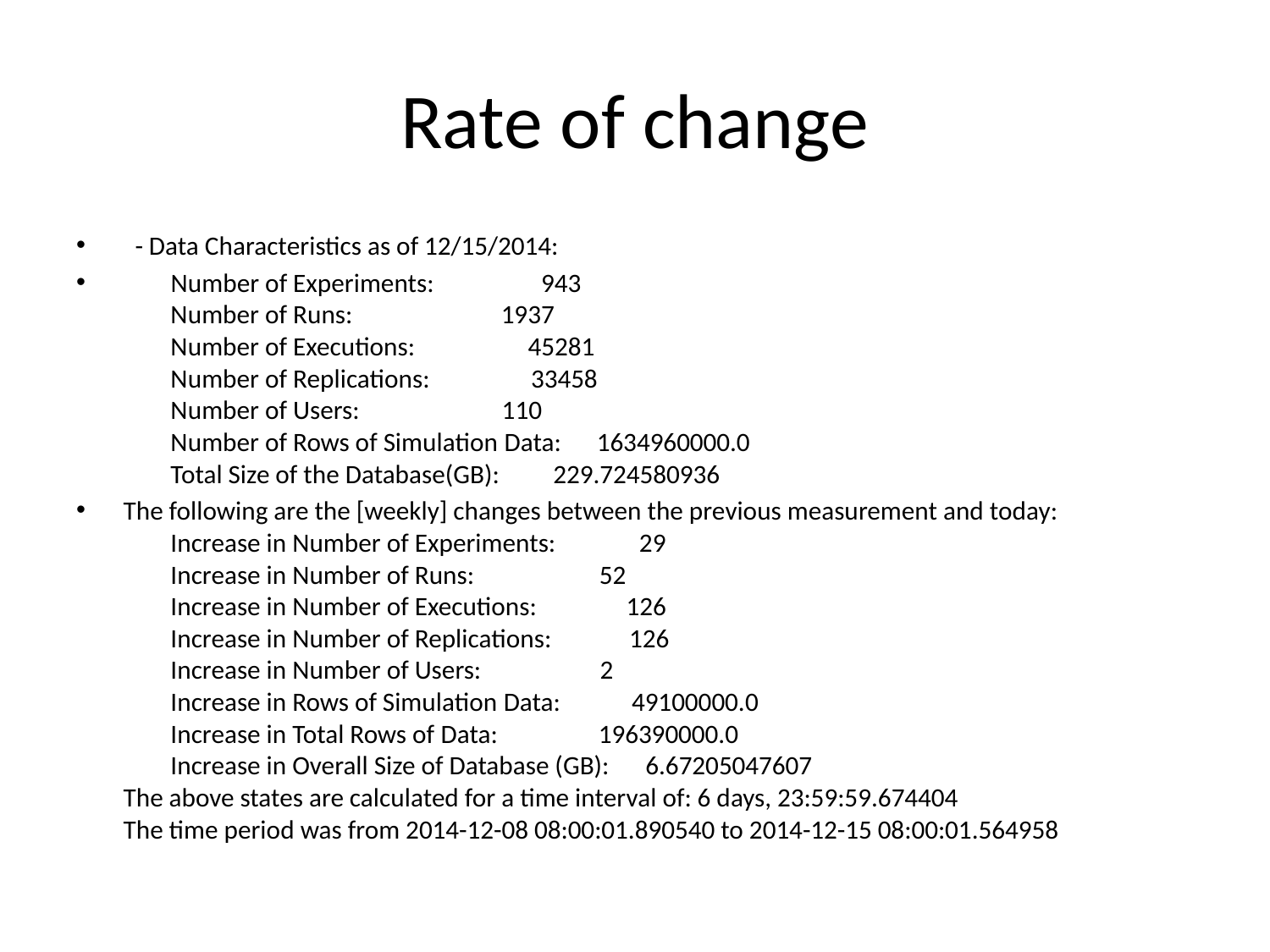

# Rate of change
  - Data Characteristics as of 12/15/2014:
        Number of Experiments:                  943
        Number of Runs:                         1937
        Number of Executions:                   45281
        Number of Replications:                 33458
        Number of Users:                        110
        Number of Rows of Simulation Data:      1634960000.0
        Total Size of the Database(GB):         229.724580936
The following are the [weekly] changes between the previous measurement and today:
        Increase in Number of Experiments:              29
        Increase in Number of Runs:                     52
        Increase in Number of Executions:               126
        Increase in Number of Replications:             126
        Increase in Number of Users:                    2
        Increase in Rows of Simulation Data:            49100000.0
        Increase in Total Rows of Data:                 196390000.0
        Increase in Overall Size of Database (GB):      6.67205047607
The above states are calculated for a time interval of: 6 days, 23:59:59.674404
The time period was from 2014-12-08 08:00:01.890540 to 2014-12-15 08:00:01.564958